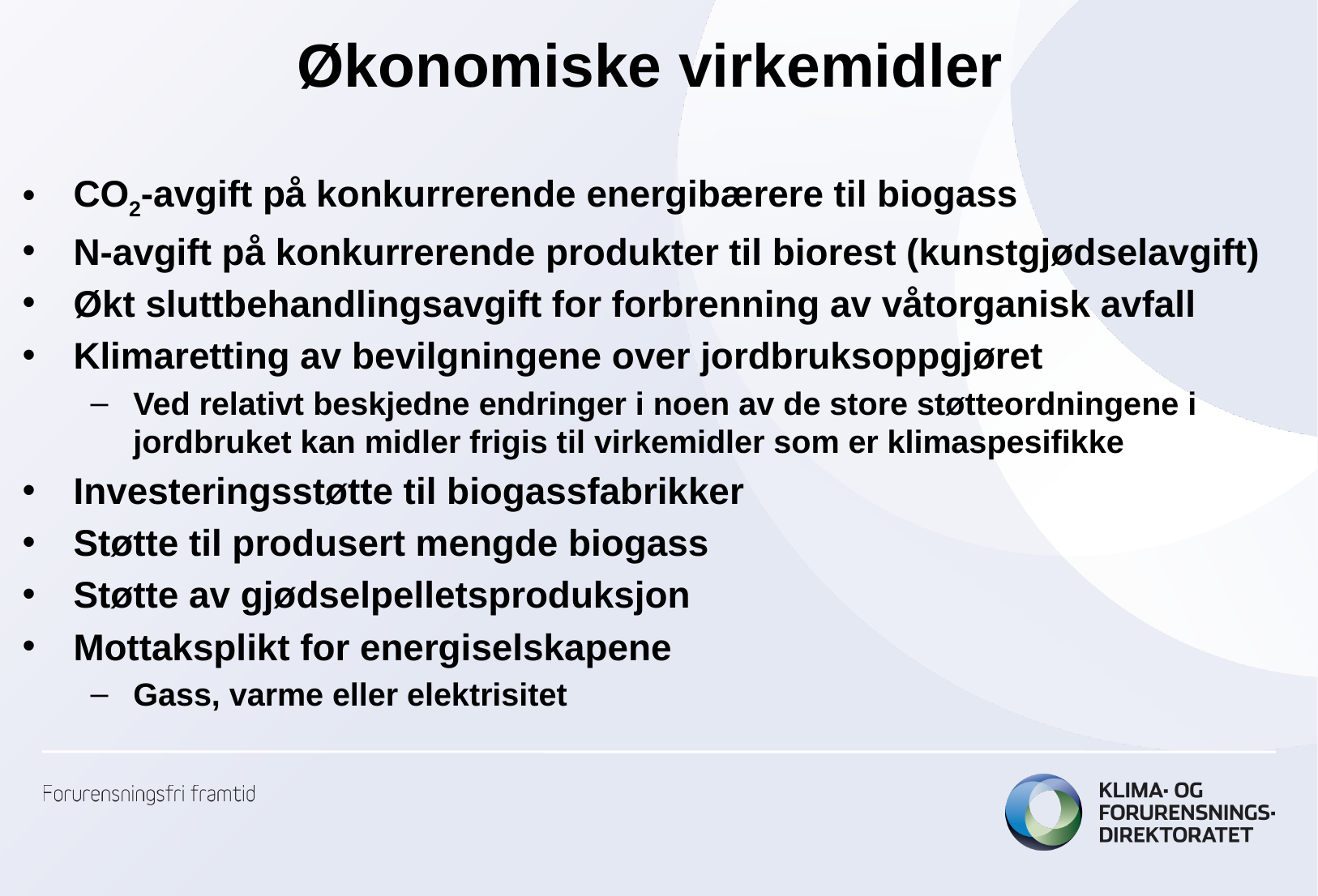

# Økonomiske virkemidler
CO2-avgift på konkurrerende energibærere til biogass
N-avgift på konkurrerende produkter til biorest (kunstgjødselavgift)
Økt sluttbehandlingsavgift for forbrenning av våtorganisk avfall
Klimaretting av bevilgningene over jordbruksoppgjøret
Ved relativt beskjedne endringer i noen av de store støtteordningene i jordbruket kan midler frigis til virkemidler som er klimaspesifikke
Investeringsstøtte til biogassfabrikker
Støtte til produsert mengde biogass
Støtte av gjødselpelletsproduksjon
Mottaksplikt for energiselskapene
Gass, varme eller elektrisitet